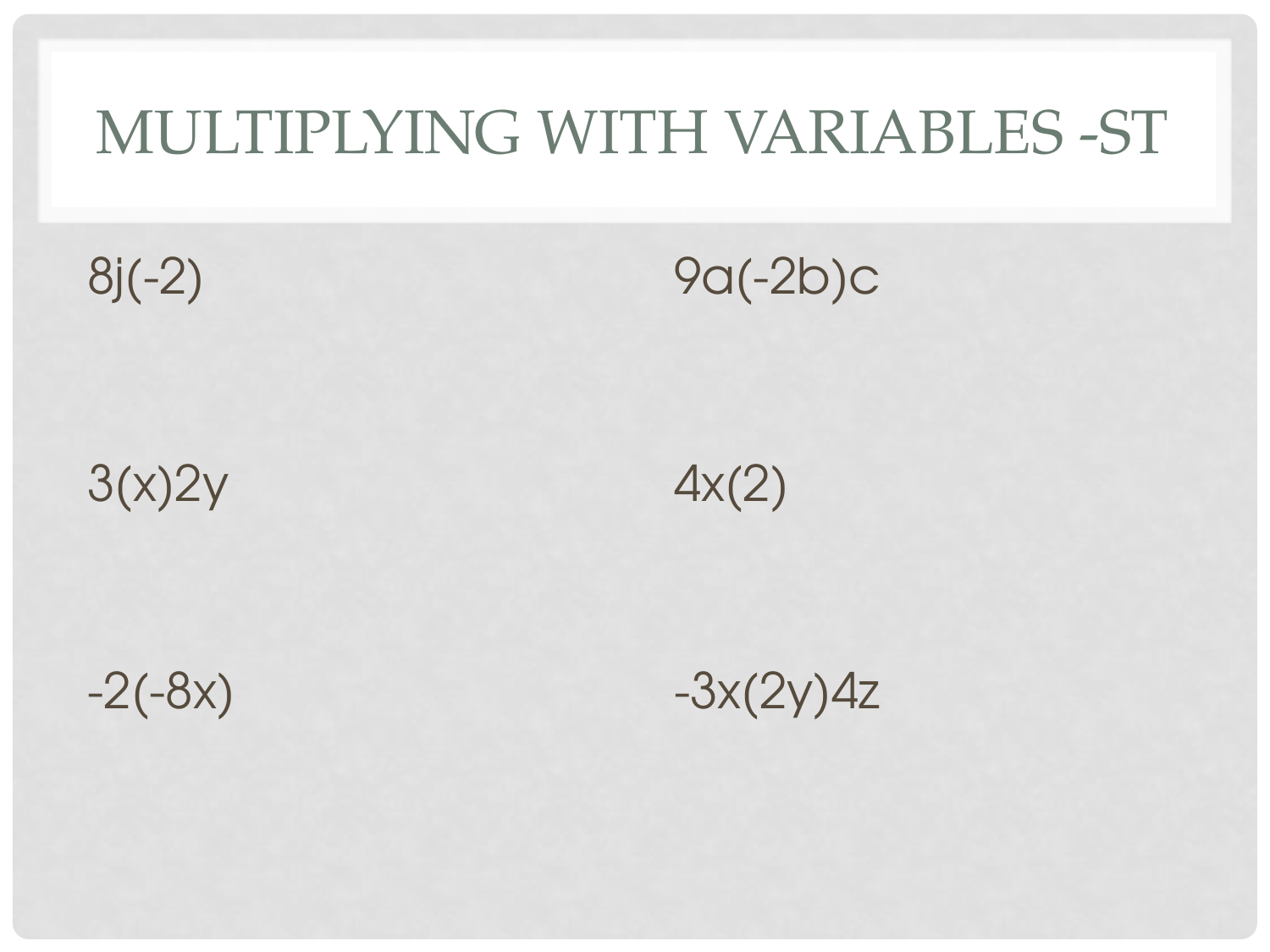

# Multiplying with Variables -st
8j(-2)

3(x)2y

-2(-8x)
9a(-2b)c

4x(2)

-3x(2y)4z